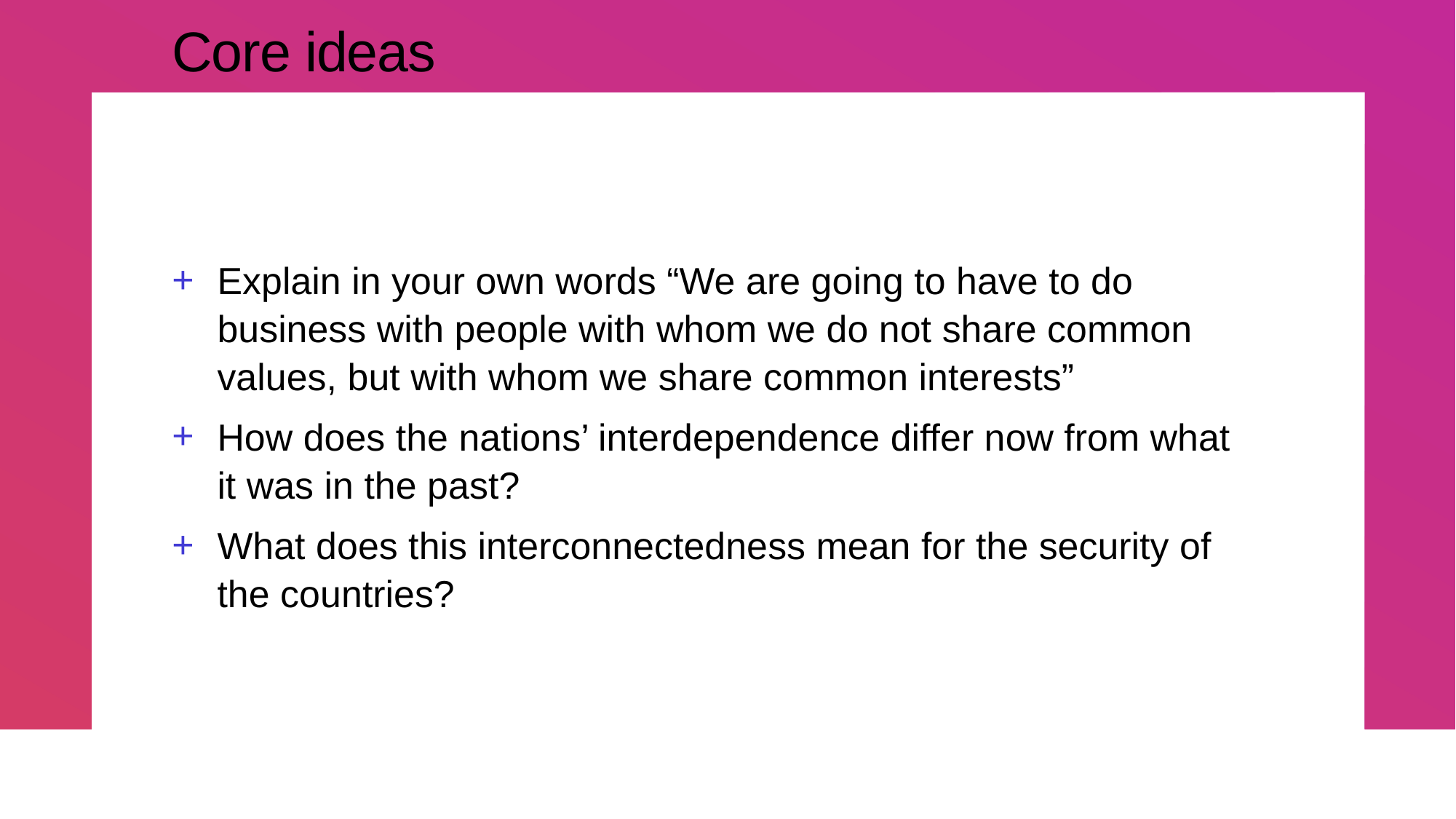

# Core ideas
Explain in your own words “We are going to have to do business with people with whom we do not share common values, but with whom we share common interests”
How does the nations’ interdependence differ now from what it was in the past?
What does this interconnectedness mean for the security of the countries?